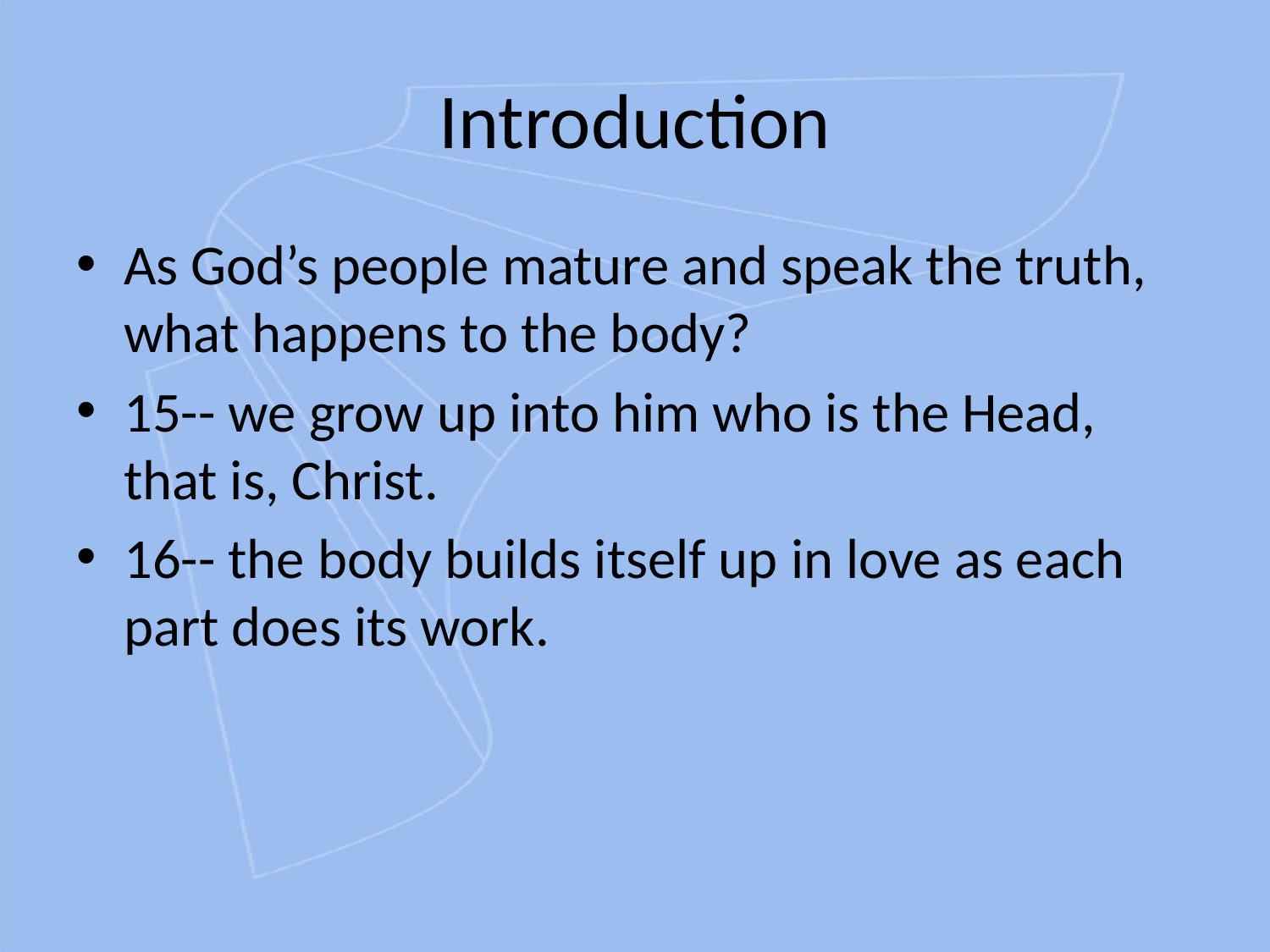

# Introduction
As God’s people mature and speak the truth, what happens to the body?
15-- we grow up into him who is the Head, that is, Christ.
16-- the body builds itself up in love as each part does its work.